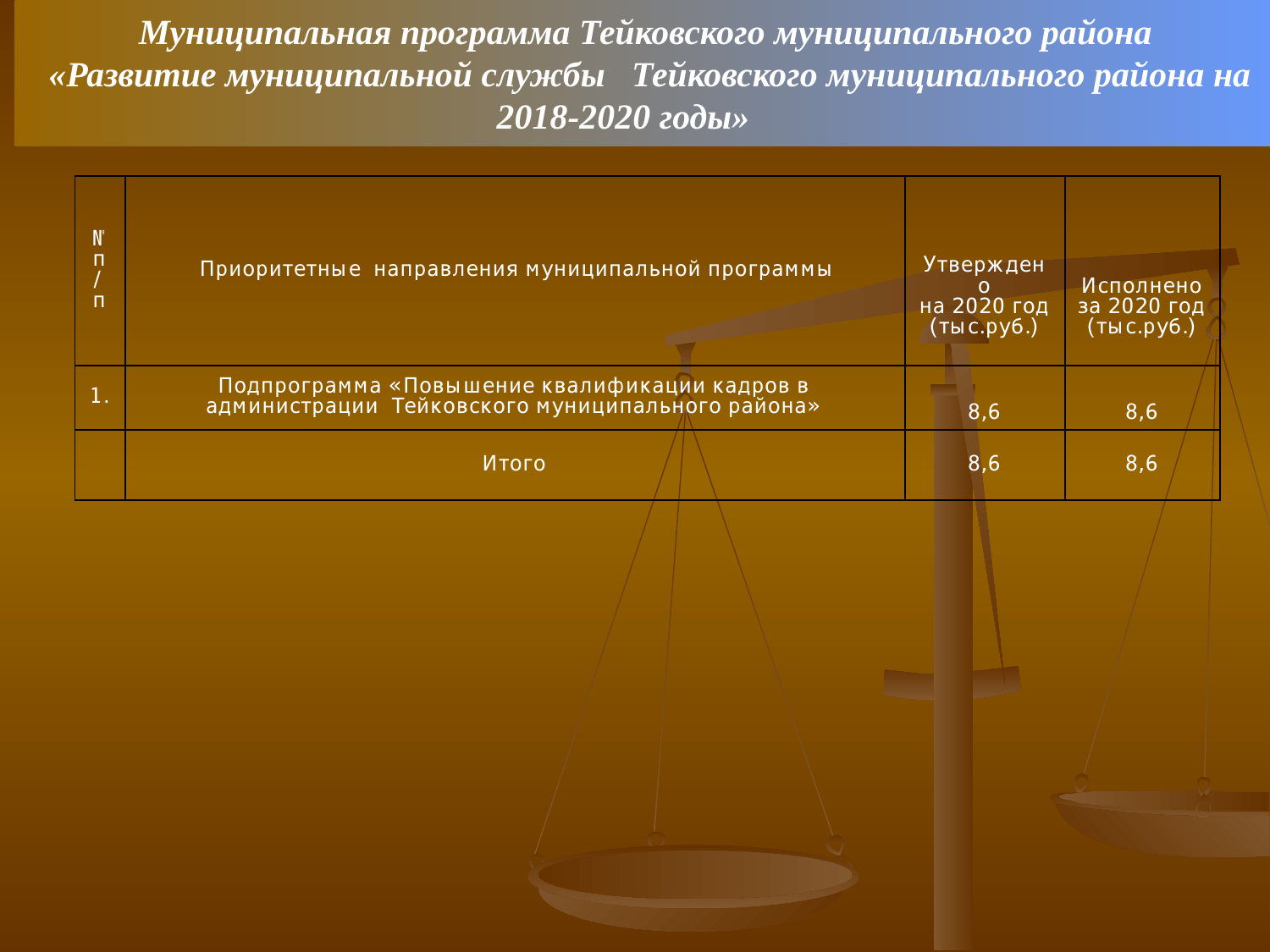

Муниципальная программа Тейковского муниципального района
«Развитие муниципальной службы   Тейковского муниципального района на 2018-2020 годы»
| № п/п | Приоритетные направления муниципальной программы | Утверждено на 2020 год (тыс.руб.) | Исполнено за 2020 год (тыс.руб.) |
| --- | --- | --- | --- |
| 1. | Подпрограмма «Повышение квалификации кадров в администрации Тейковского муниципального района» | 8,6 | 8,6 |
|  | Итого | 8,6 | 8,6 |